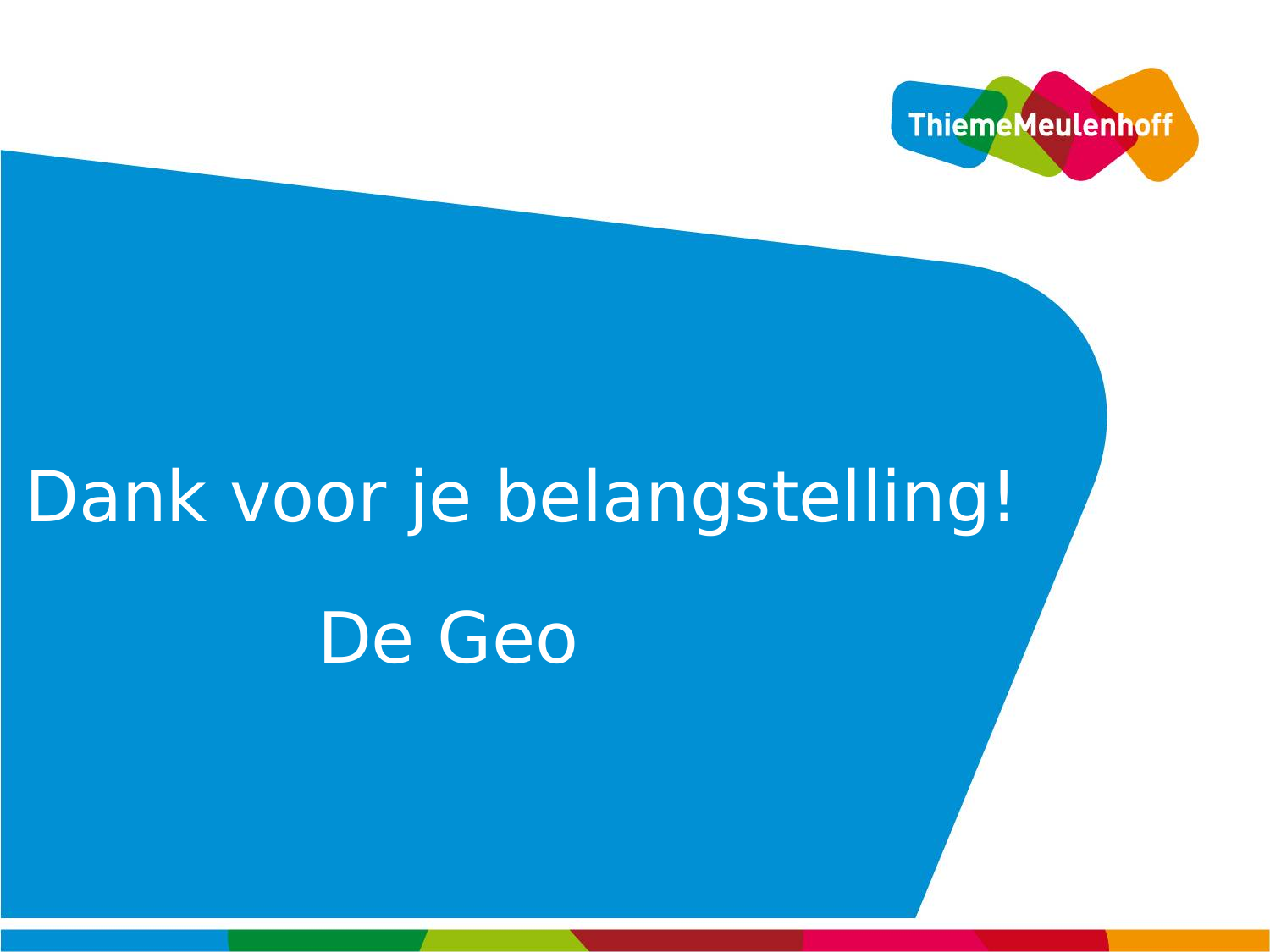

# Dank voor je belangstelling!
De Geo